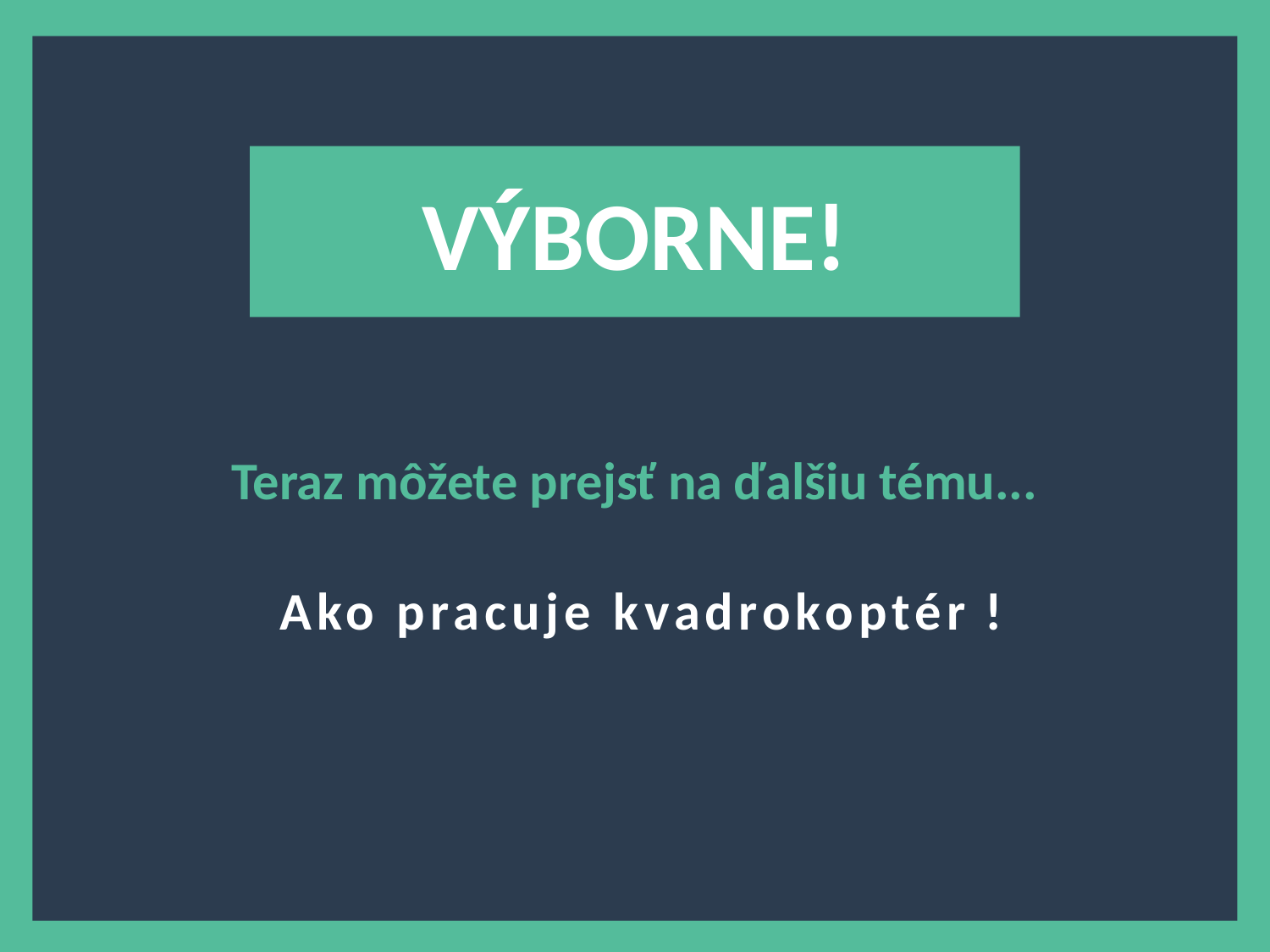

?

VÝBORNE!
Teraz môžete prejsť na ďalšiu tému...

 Ako pracuje kvadrokoptér !
7